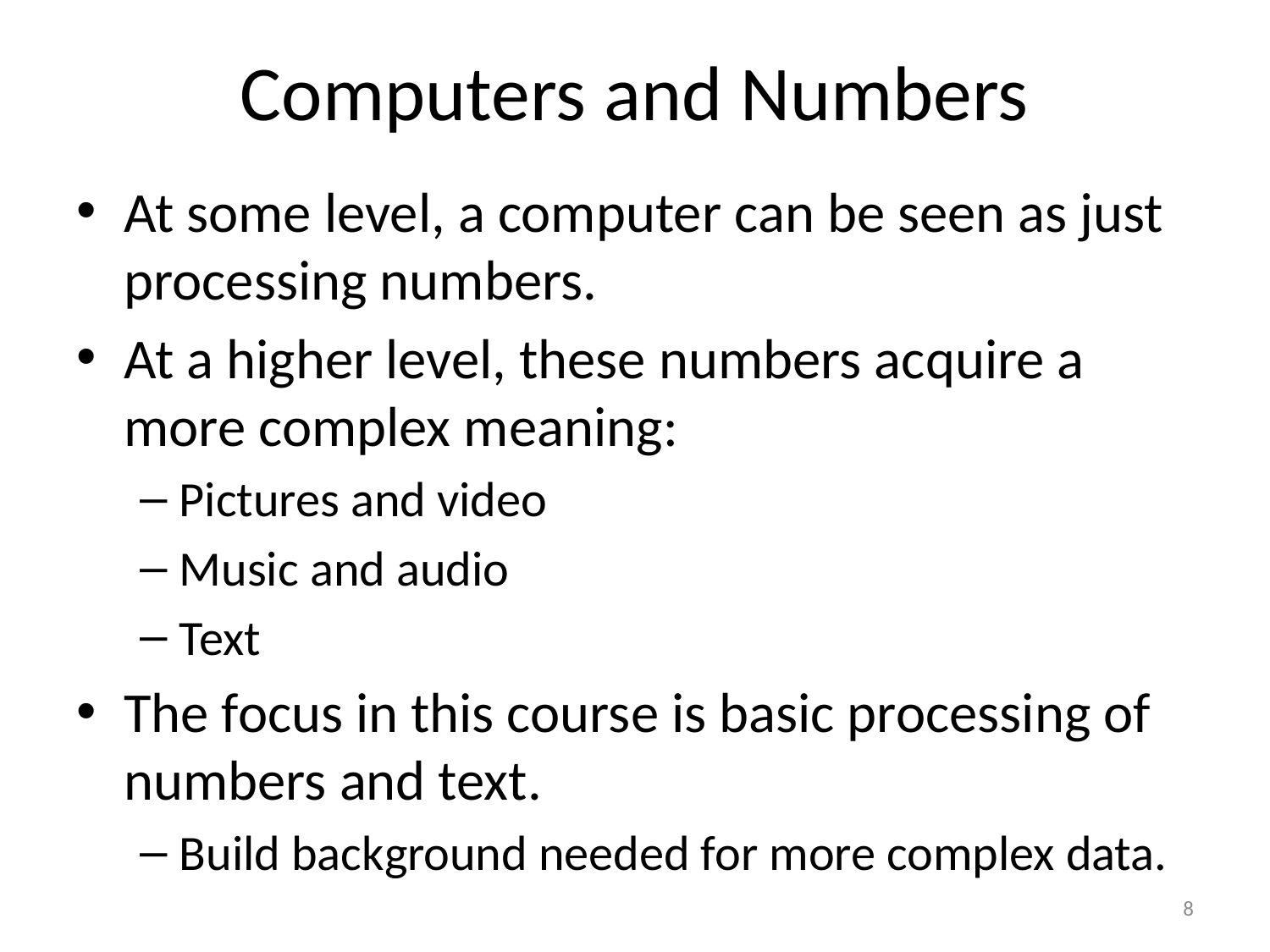

# Computers and Numbers
At some level, a computer can be seen as just processing numbers.
At a higher level, these numbers acquire a more complex meaning:
Pictures and video
Music and audio
Text
The focus in this course is basic processing of numbers and text.
Build background needed for more complex data.
8